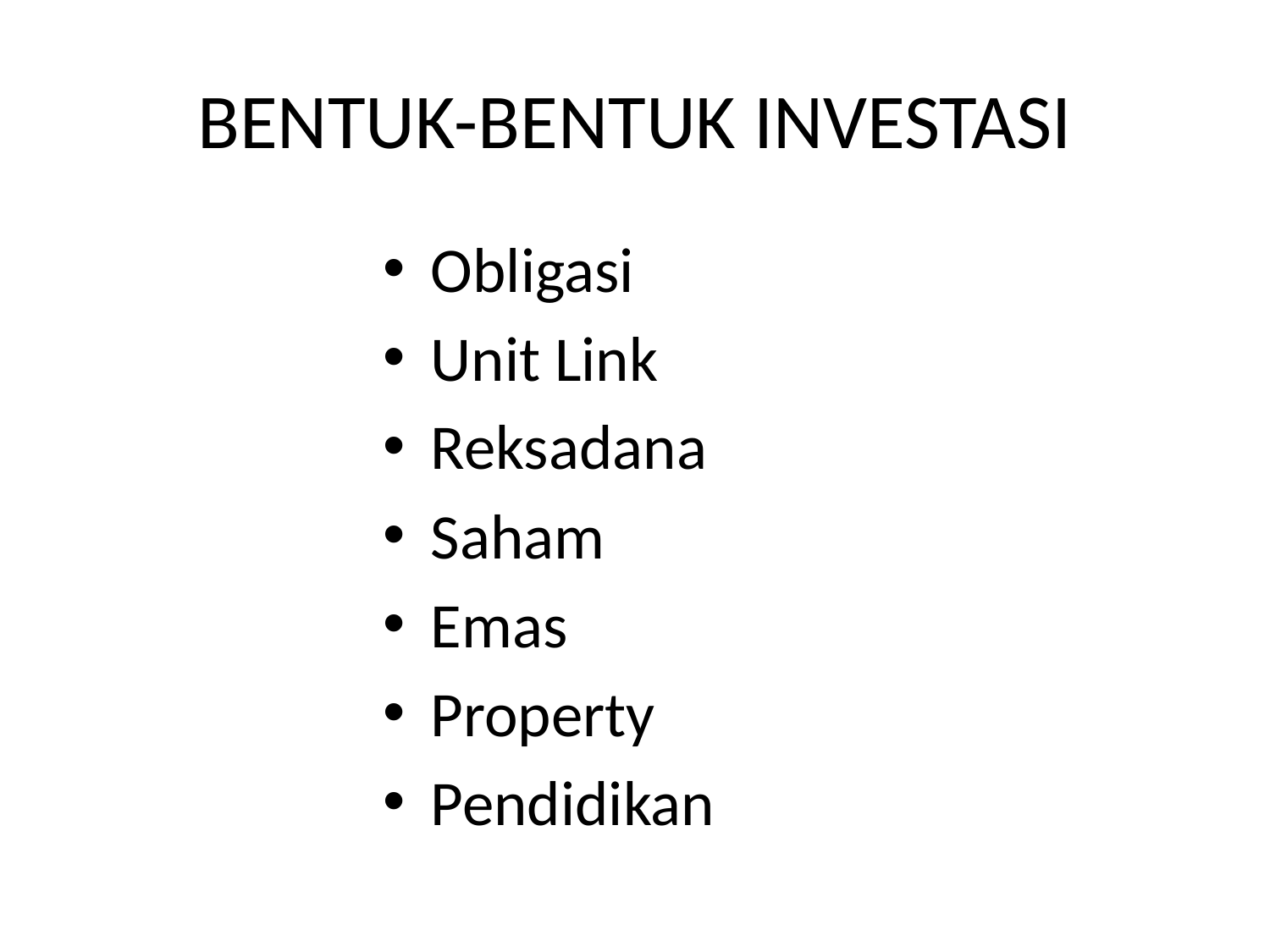

# BENTUK-BENTUK INVESTASI
Obligasi
Unit Link
Reksadana
Saham
Emas
Property
Pendidikan